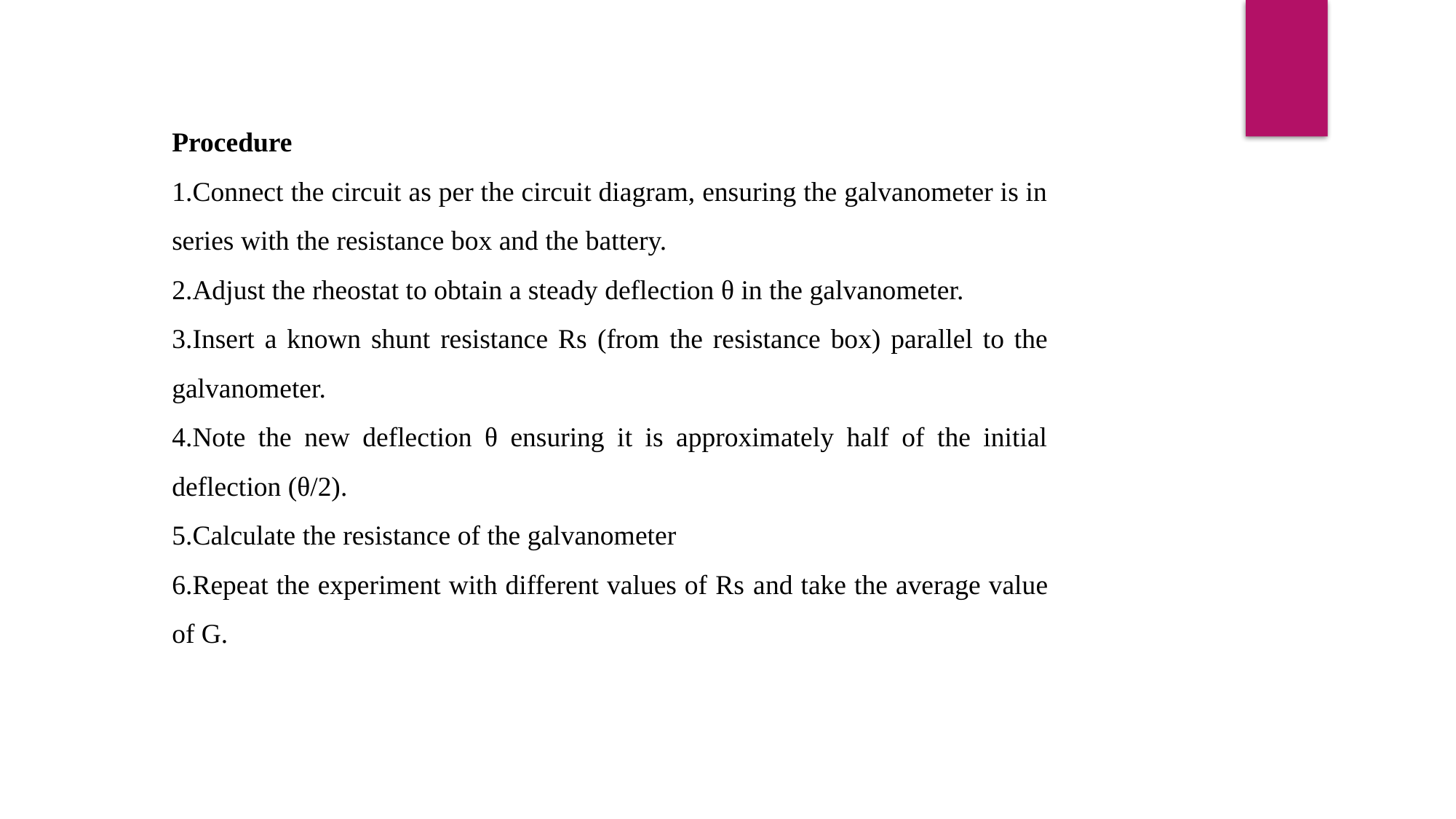

Procedure
Connect the circuit as per the circuit diagram, ensuring the galvanometer is in series with the resistance box and the battery.
Adjust the rheostat to obtain a steady deflection θ in the galvanometer.
Insert a known shunt resistance Rs​ (from the resistance box) parallel to the galvanometer.
Note the new deflection θ ensuring it is approximately half of the initial deflection (θ/2).
Calculate the resistance of the galvanometer
Repeat the experiment with different values of Rs​ and take the average value of G.